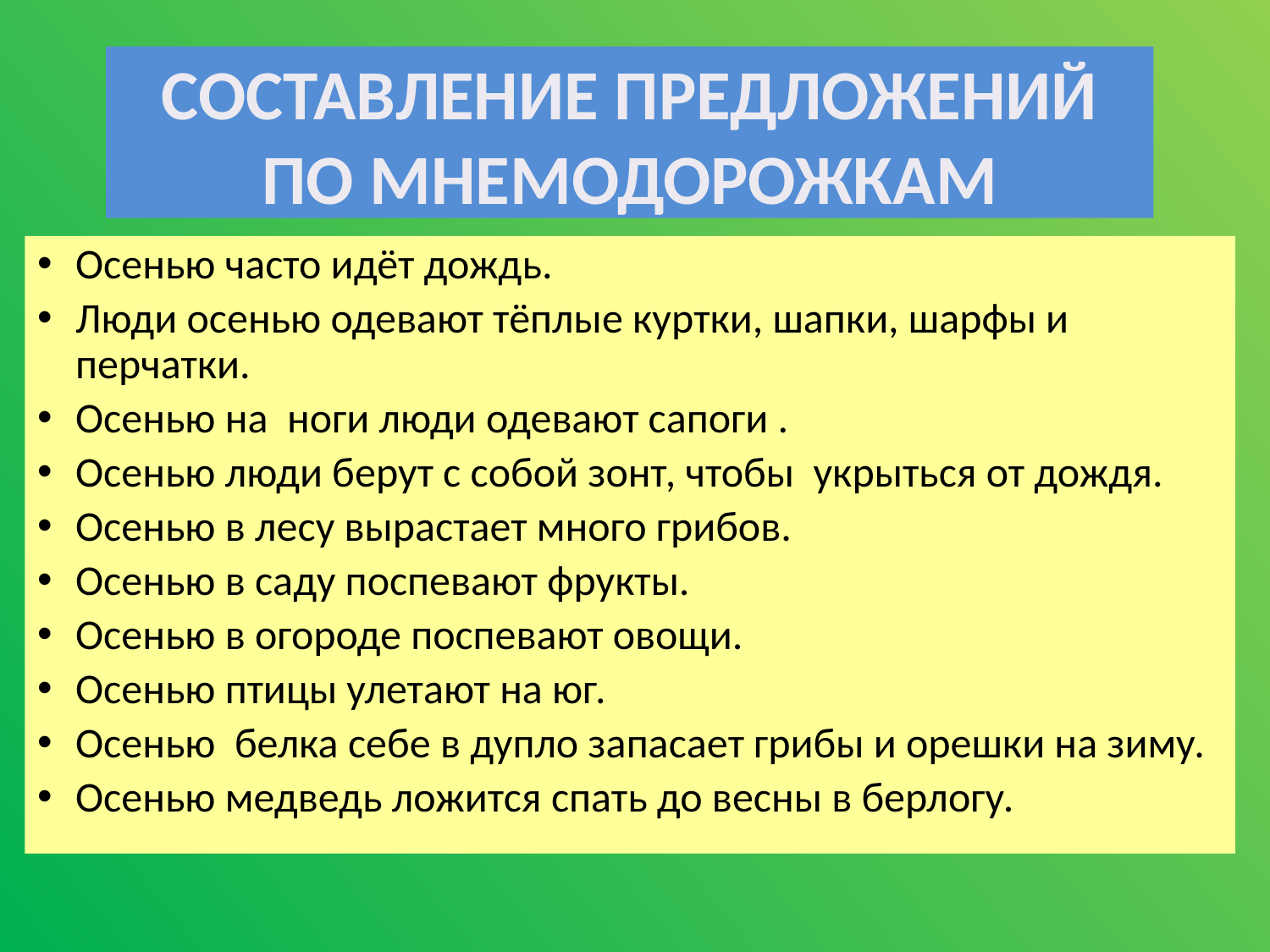

Составление предложений по мнемодорожкам
Осенью часто идёт дождь.
Люди осенью одевают тёплые куртки, шапки, шарфы и перчатки.
Осенью на  ноги люди одевают сапоги .
Осенью люди берут с собой зонт, чтобы  укрыться от дождя.
Осенью в лесу вырастает много грибов.
Осенью в саду поспевают фрукты.
Осенью в огороде поспевают овощи.
Осенью птицы улетают на юг.
Осенью  белка себе в дупло запасает грибы и орешки на зиму.
Осенью медведь ложится спать до весны в берлогу.